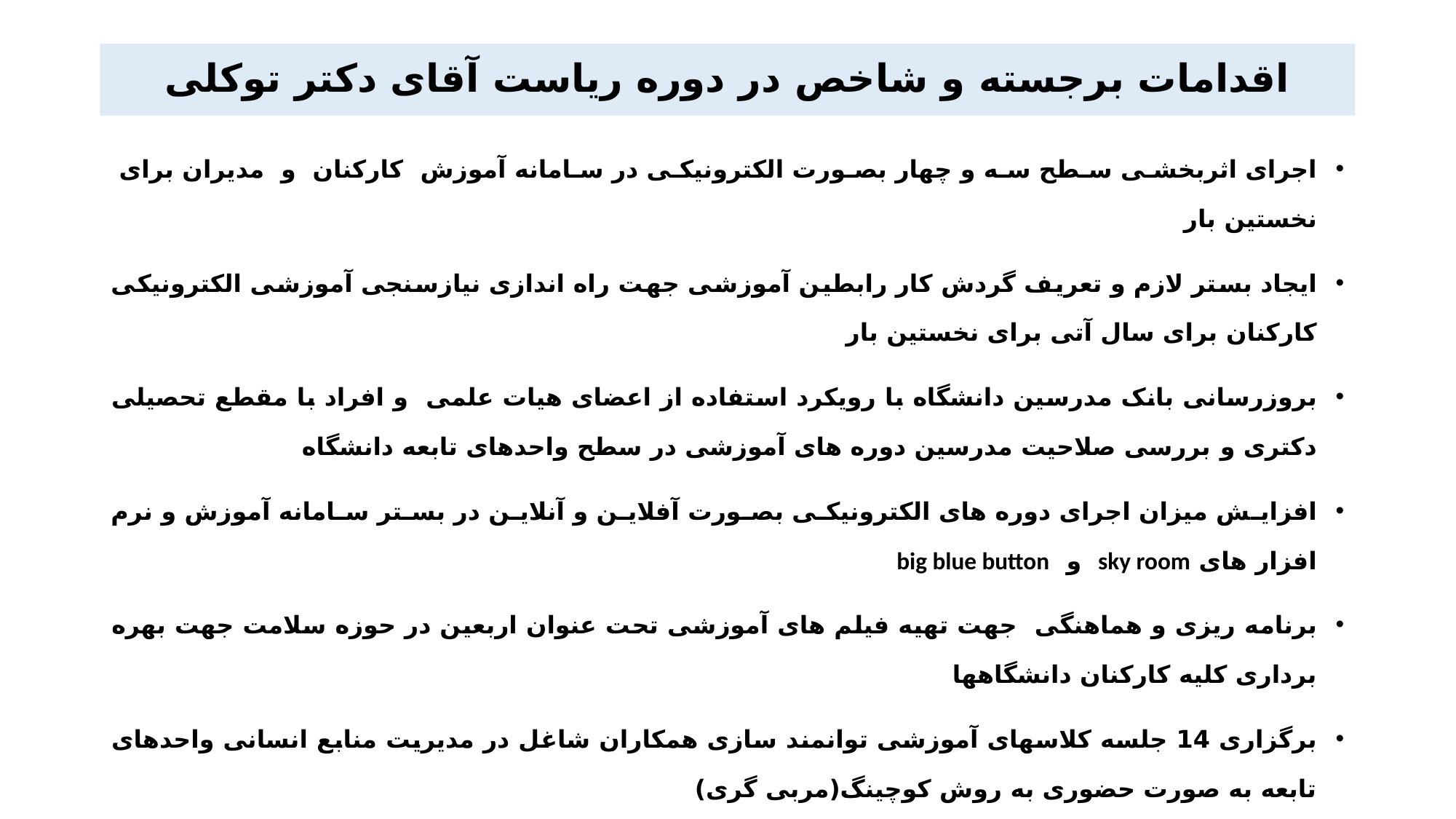

# اقدامات برجسته و شاخص در دوره ریاست آقای دکتر توکلی
اجرای اثربخشی سطح سه و چهار بصورت الکترونیکی در سامانه آموزش کارکنان و مدیران برای نخستین بار
ایجاد بستر لازم و تعریف گردش کار رابطین آموزشی جهت راه اندازی نیازسنجی آموزشی الکترونیکی کارکنان برای سال آتی برای نخستین بار
بروزرسانی بانک مدرسین دانشگاه با رویکرد استفاده از اعضای هیات علمی  و افراد با مقطع تحصیلی دکتری و بررسی صلاحیت مدرسین دوره های آموزشی در سطح واحدهای تابعه دانشگاه
افزایش میزان اجرای دوره های الکترونیکی بصورت آفلاین و آنلاین در بستر سامانه آموزش و نرم افزار های sky room  و  big blue button
برنامه ریزی و هماهنگی  جهت تهیه فیلم های آموزشی تحت عنوان اربعین در حوزه سلامت جهت بهره برداری کلیه کارکنان دانشگاهها
برگزاری 14 جلسه کلاسهای آموزشی توانمند سازی همکاران شاغل در مدیریت منابع انسانی واحدهای تابعه به صورت حضوری به روش کوچینگ(مربی گری)
پایش برگزاری دوره های آموزشی در واحدهای تابعه(26 واحد) برای اولین بار جهت ارتقا بهره وری و افزایش کیفیت اجرای دوره های  مصوب شده
کسب رتبه اول در ارزیابی عملکرد شهید رجایی در سال 1403 در شاخصهای برگزاری دوره های آموزشی کارکنان و مدیران و اثربخشی دوره ها